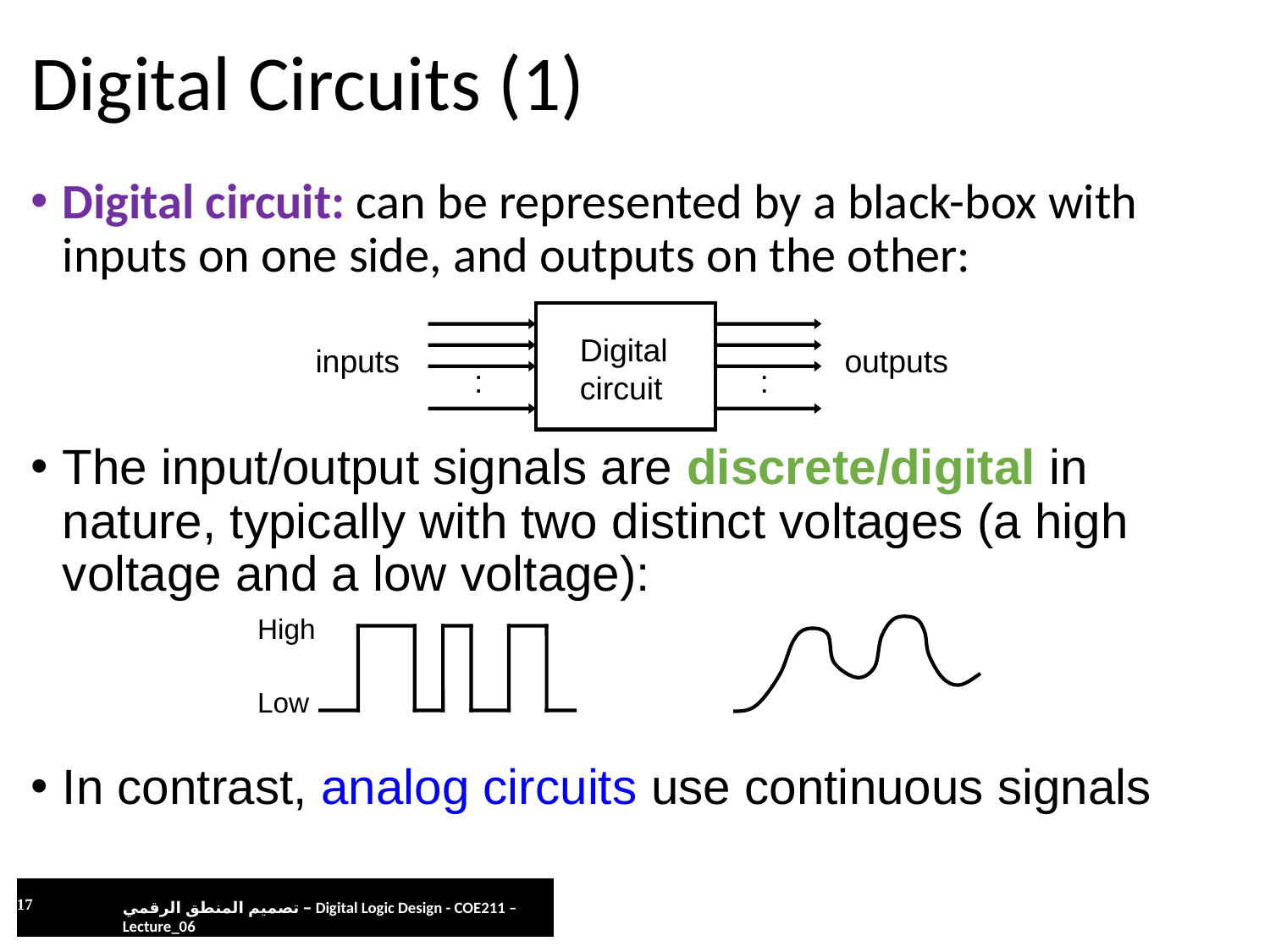

# Digital Circuits (1)
Digital circuit: can be represented by a black-box with inputs on one side, and outputs on the other:

The input/output signals are discrete/digital in nature, typically with two distinct voltages (a high voltage and a low voltage):

In contrast, analog circuits use continuous signals

:

Digital circuit

:

inputs
outputs
High

Low